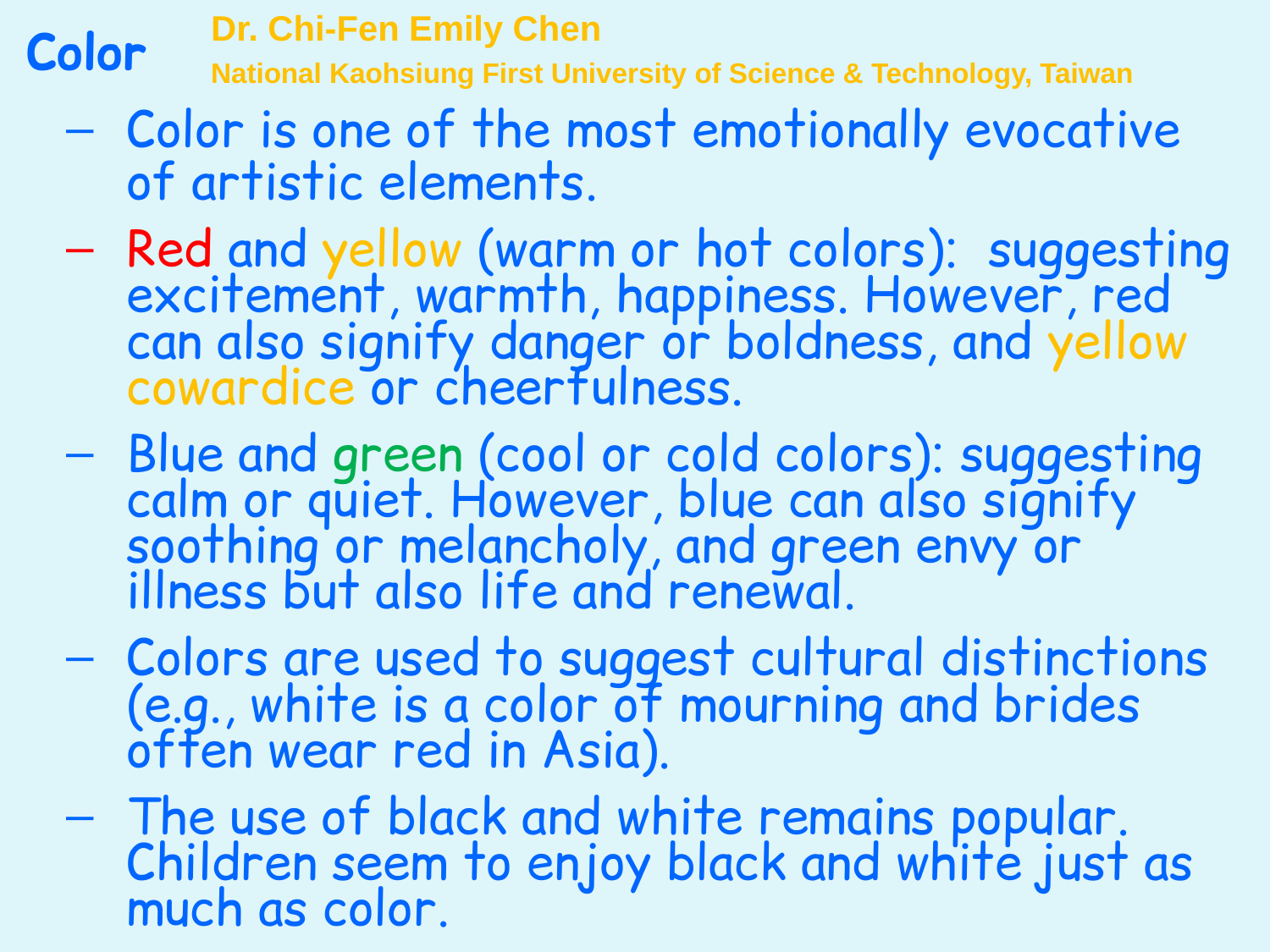

Color
Color is one of the most emotionally evocative of artistic elements.
Red and yellow (warm or hot colors):  suggesting excitement, warmth, happiness. However, red can also signify danger or boldness, and yellow cowardice or cheerfulness.
Blue and green (cool or cold colors): suggesting calm or quiet. However, blue can also signify soothing or melancholy, and green envy or illness but also life and renewal.
Colors are used to suggest cultural distinctions (e.g., white is a color of mourning and brides often wear red in Asia).
The use of black and white remains popular. Children seem to enjoy black and white just as much as color.
Dr. Chi-Fen Emily Chen
National Kaohsiung First University of Science & Technology, Taiwan